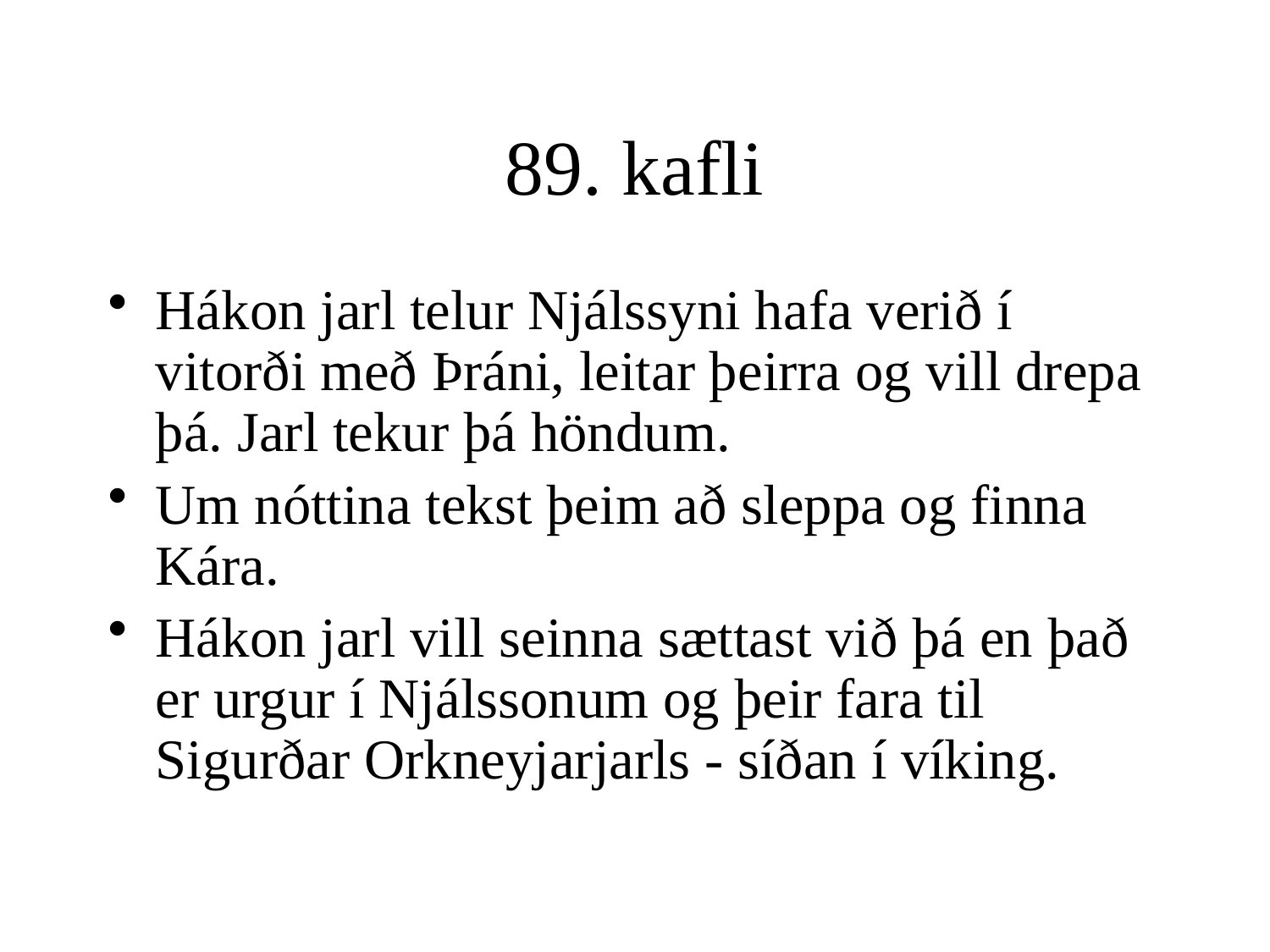

# 89. kafli
Hákon jarl telur Njálssyni hafa verið í vitorði með Þráni, leitar þeirra og vill drepa þá. Jarl tekur þá höndum.
Um nóttina tekst þeim að sleppa og finna Kára.
Hákon jarl vill seinna sættast við þá en það er urgur í Njálssonum og þeir fara til Sigurðar Orkneyjarjarls - síðan í víking.